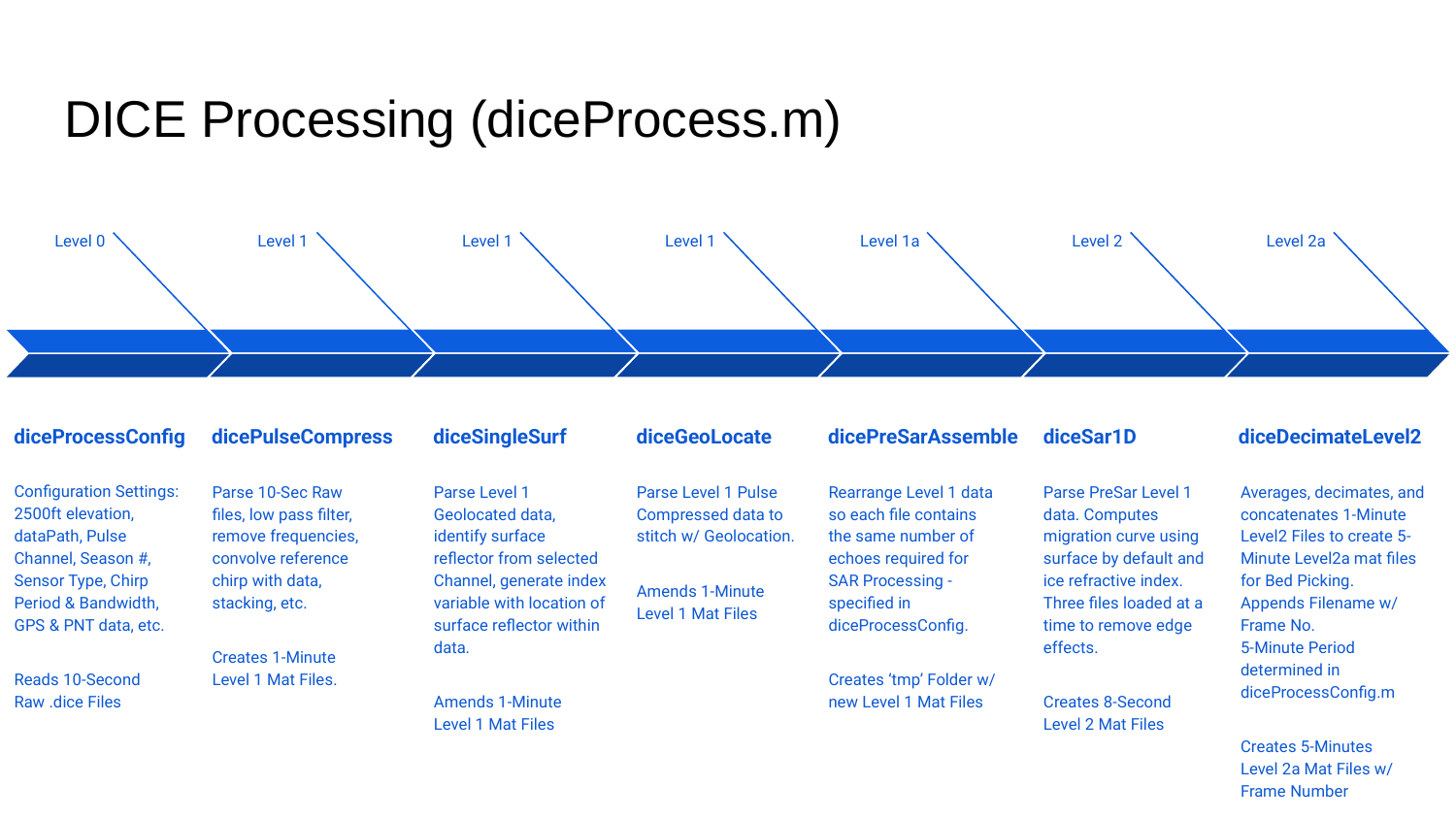

# DICE Processing (diceProcess.m)
Level 0
diceProcessConfig
Configuration Settings: 2500ft elevation, dataPath, Pulse Channel, Season #, Sensor Type, Chirp Period & Bandwidth, GPS & PNT data, etc.
Reads 10-Second Raw .dice Files

Level 1

dicePulseCompress
Parse 10-Sec Raw files, low pass filter, remove frequencies, convolve reference chirp with data, stacking, etc.
Creates 1-Minute Level 1 Mat Files.
Level 1

diceSingleSurf
Parse Level 1 Geolocated data, identify surface reflector from selected Channel, generate index variable with location of surface reflector within data.
Amends 1-Minute
Level 1 Mat Files
Level 1

diceGeoLocate
Parse Level 1 Pulse Compressed data to stitch w/ Geolocation.
Amends 1-Minute Level 1 Mat Files
Level 1a

dicePreSarAssemble
Rearrange Level 1 data so each file contains the same number of echoes required for SAR Processing - specified in diceProcessConfig.
Creates ‘tmp’ Folder w/ new Level 1 Mat Files
Level 2

diceSar1D
Parse PreSar Level 1 data. Computes migration curve using surface by default and ice refractive index. Three files loaded at a time to remove edge effects.
Creates 8-Second Level 2 Mat Files
Level 2a

Averages, decimates, and concatenates 1-Minute Level2 Files to create 5-Minute Level2a mat files for Bed Picking.
Appends Filename w/ Frame No.
5-Minute Period determined in diceProcessConfig.m
Creates 5-Minutes
Level 2a Mat Files w/ Frame Number
diceDecimateLevel2